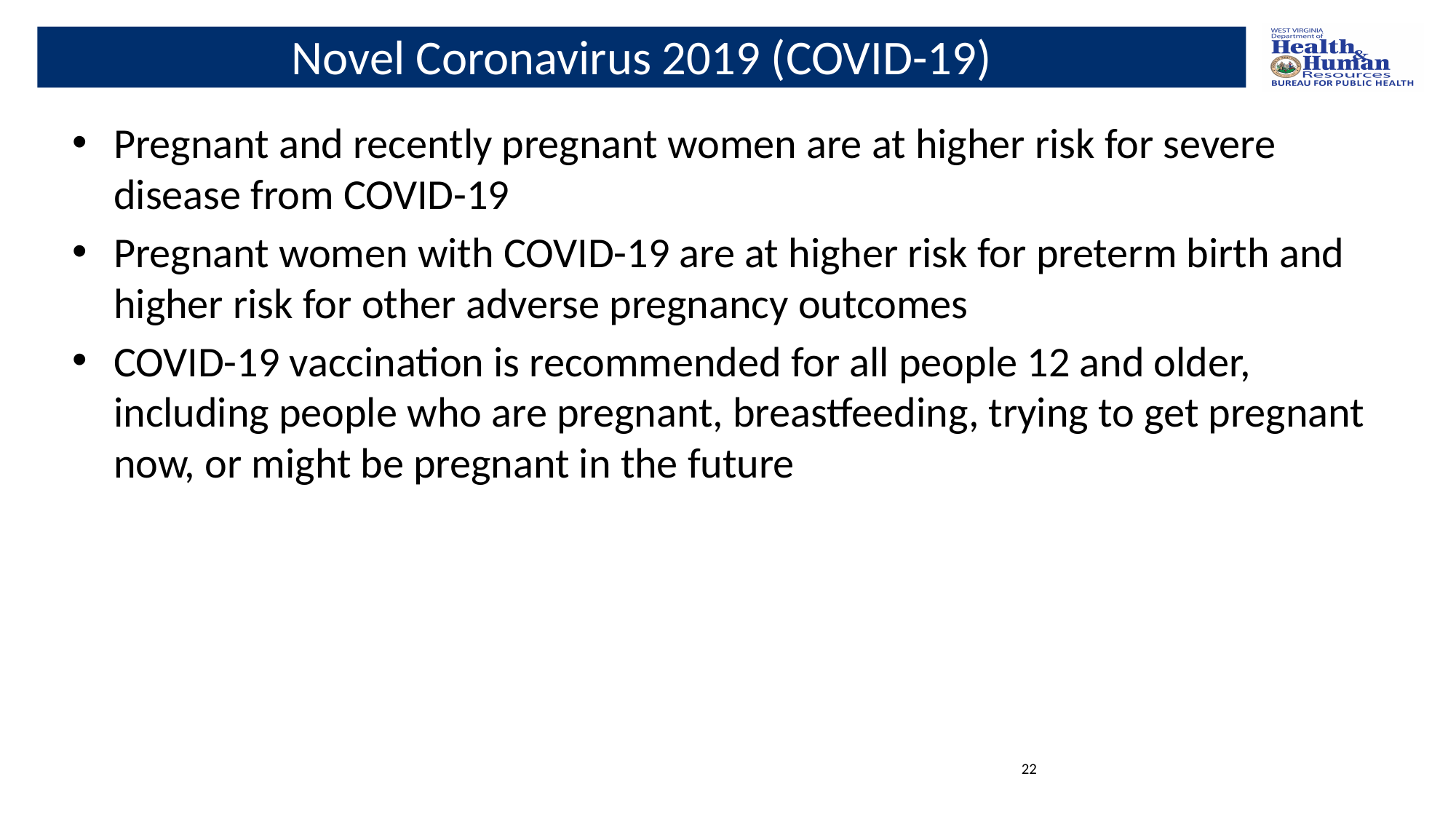

# Novel Coronavirus 2019 (COVID-19)
Pregnant and recently pregnant women are at higher risk for severe disease from COVID-19
Pregnant women with COVID-19 are at higher risk for preterm birth and higher risk for other adverse pregnancy outcomes
COVID-19 vaccination is recommended for all people 12 and older, including people who are pregnant, breastfeeding, trying to get pregnant now, or might be pregnant in the future
22